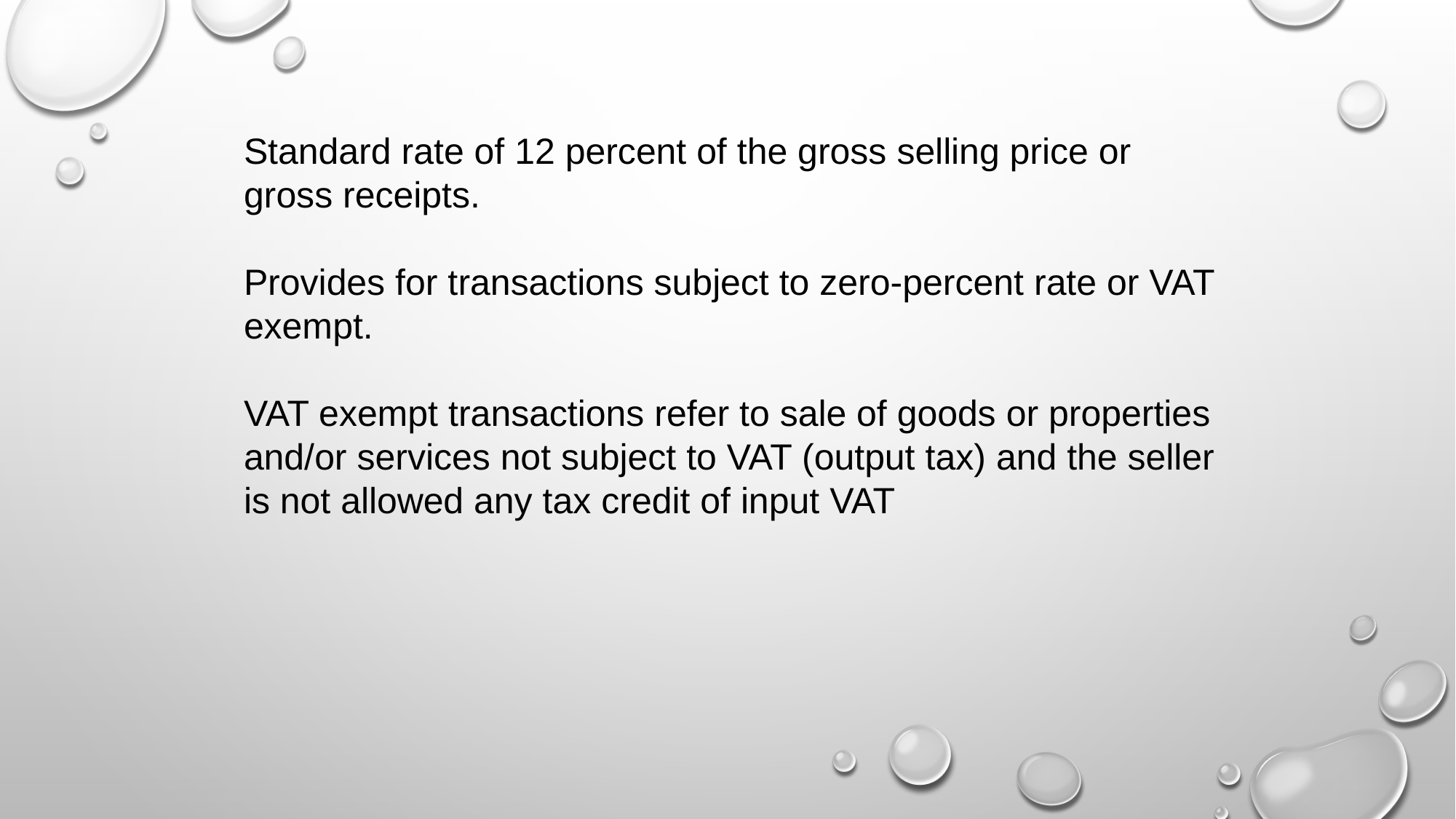

Standard rate of 12 percent of the gross selling price or gross receipts.

Provides for transactions subject to zero-percent rate or VAT exempt.

VAT exempt transactions refer to sale of goods or properties and/or services not subject to VAT (output tax) and the seller is not allowed any tax credit of input VAT